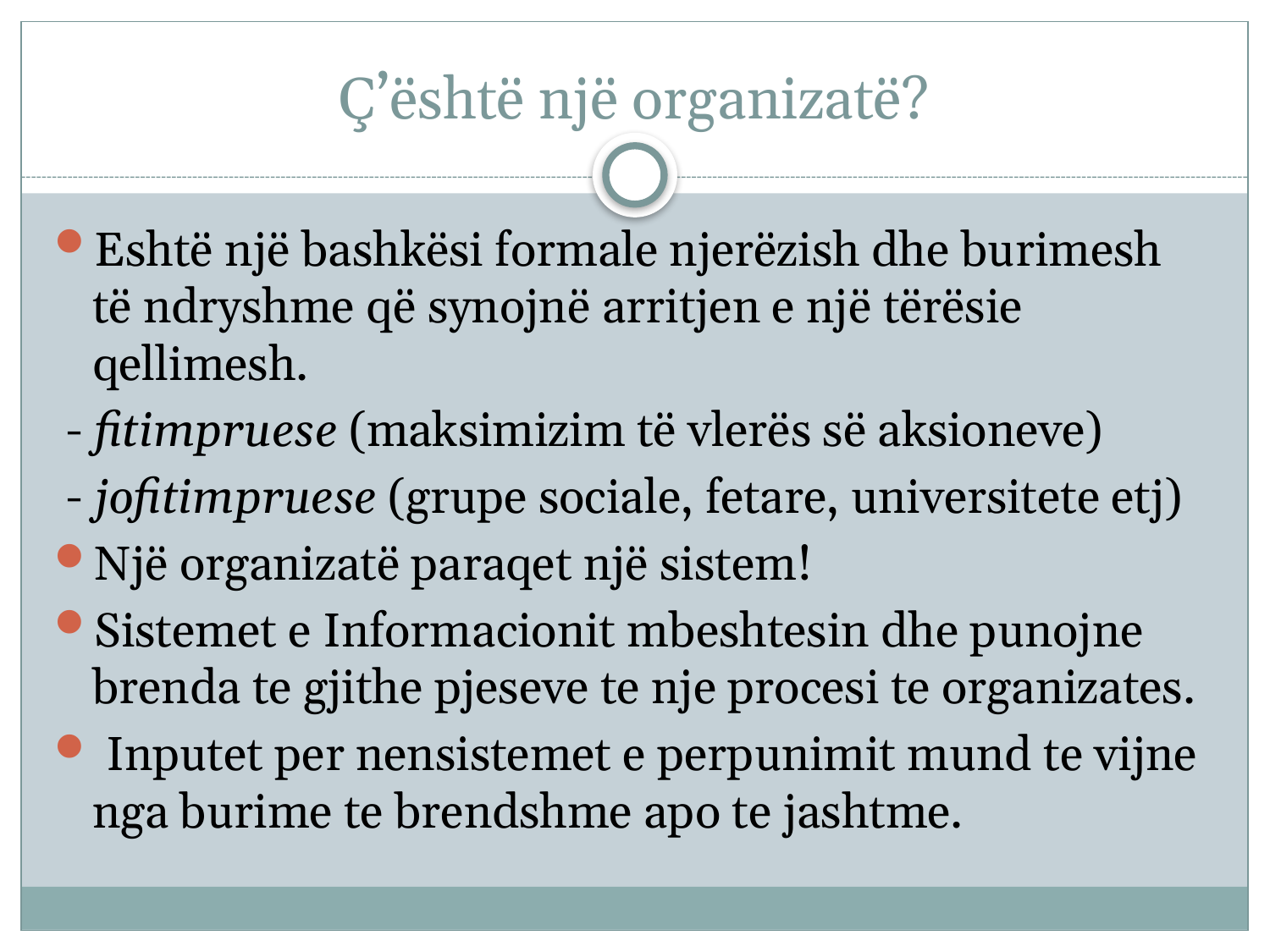

# Ç’është një organizatë?
Eshtë një bashkësi formale njerëzish dhe burimesh të ndryshme që synojnë arritjen e një tërësie qellimesh.
 - fitimpruese (maksimizim të vlerës së aksioneve)
 - jofitimpruese (grupe sociale, fetare, universitete etj)
Një organizatë paraqet një sistem!
Sistemet e Informacionit mbeshtesin dhe punojne brenda te gjithe pjeseve te nje procesi te organizates.
 Inputet per nensistemet e perpunimit mund te vijne nga burime te brendshme apo te jashtme.